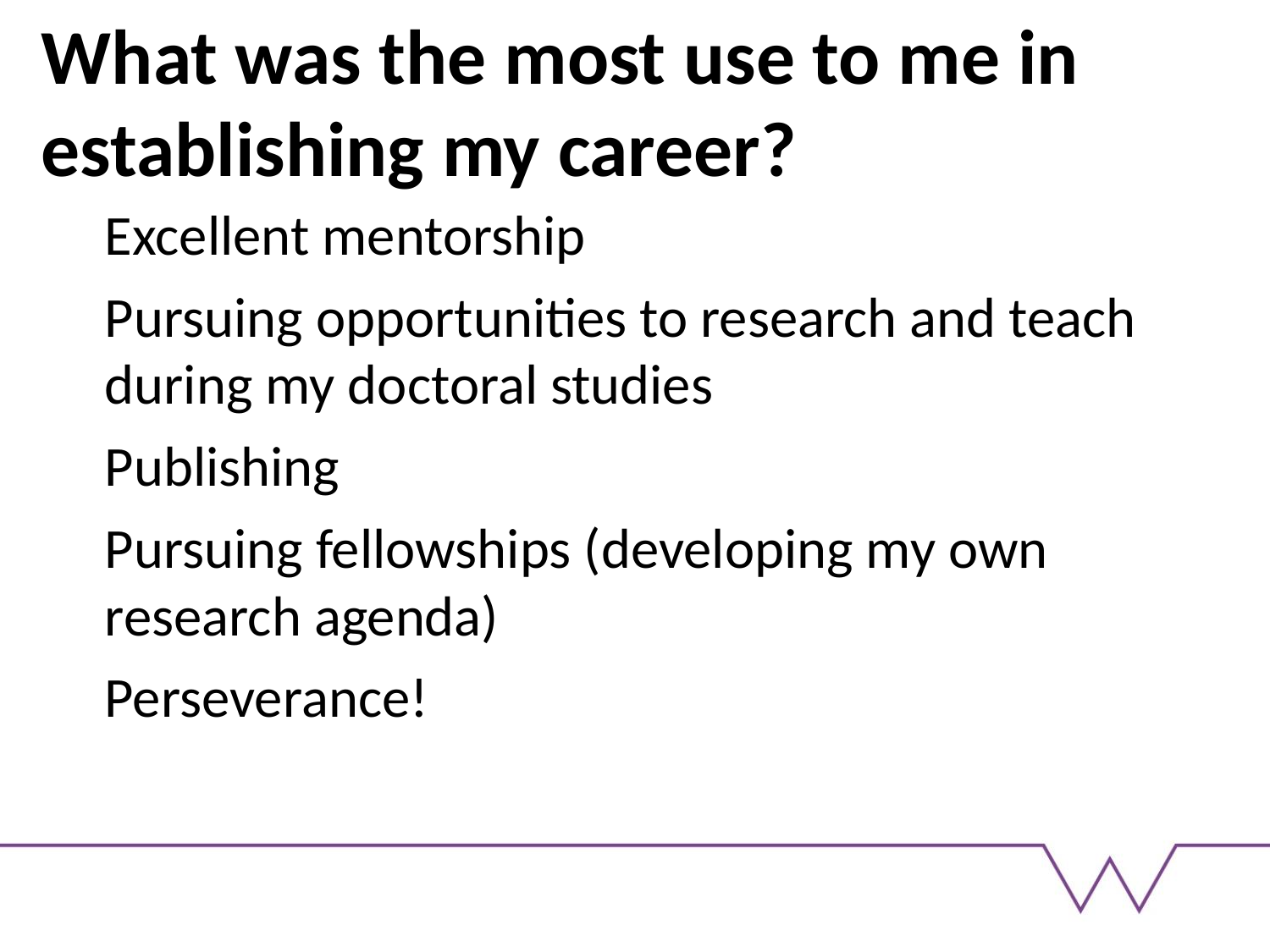

# What was the most use to me in establishing my career?
Excellent mentorship
Pursuing opportunities to research and teach during my doctoral studies
Publishing
Pursuing fellowships (developing my own research agenda)
Perseverance!